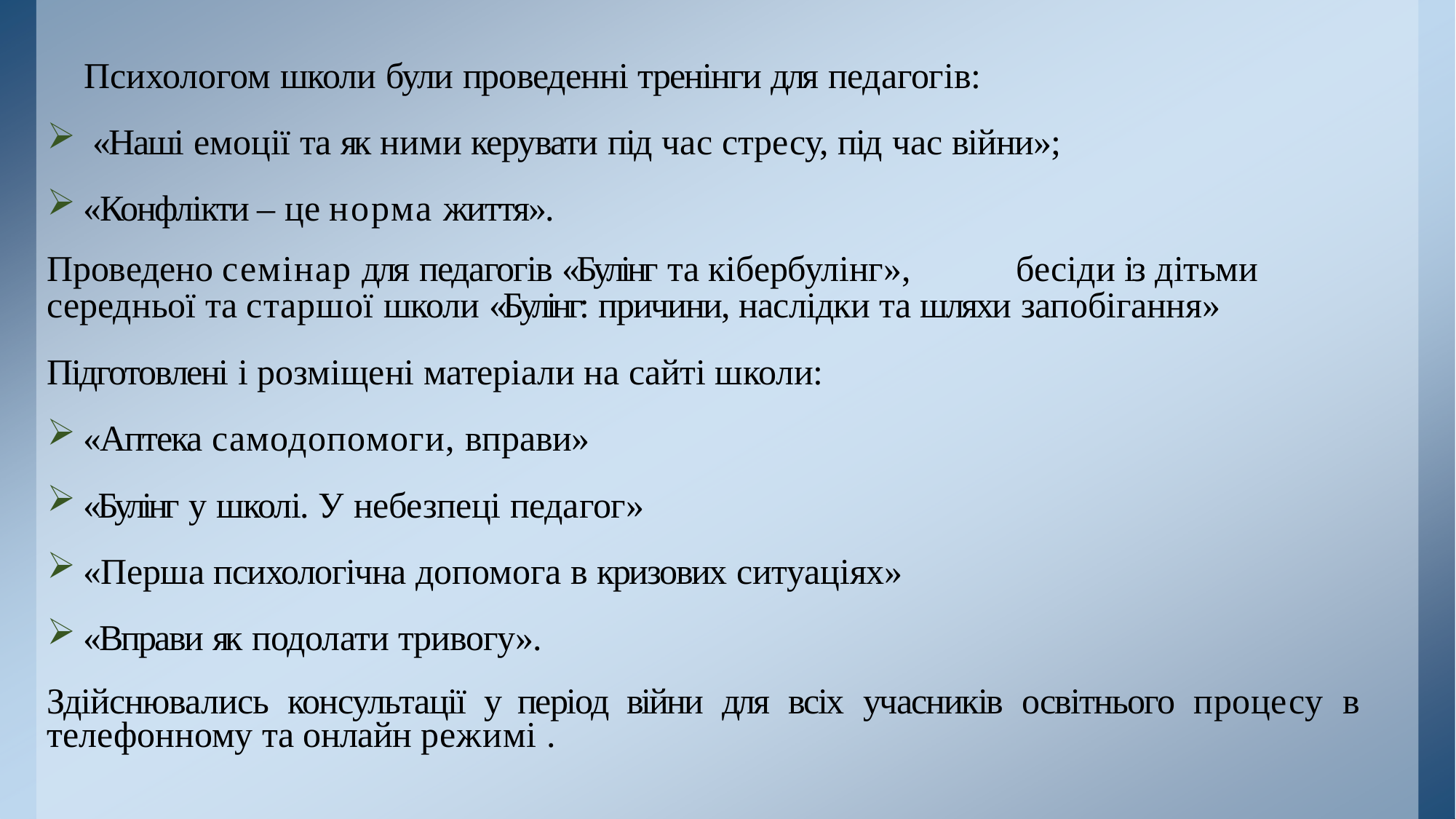

Психологом школи були проведенні тренінги для педагогів:
«Наші емоції та як ними керувати під час стресу, під час війни»;
«Конфлікти – це норма життя».
Проведено семінар для педагогів «Булінг та кібербулінг»,	бесіди із дітьми
середньої та старшої школи «Булінг: причини, наслідки та шляхи запобігання»
Підготовлені і розміщені матеріали на сайті школи:
«Аптека самодопомоги, вправи»
«Булінг у школі. У небезпеці педагог»
«Перша психологічна допомога в кризових ситуаціях»
«Вправи як подолати тривогу».
Здійснювались консультації у період війни для всіх учасників освітнього процесу в телефонному та онлайн режимі .